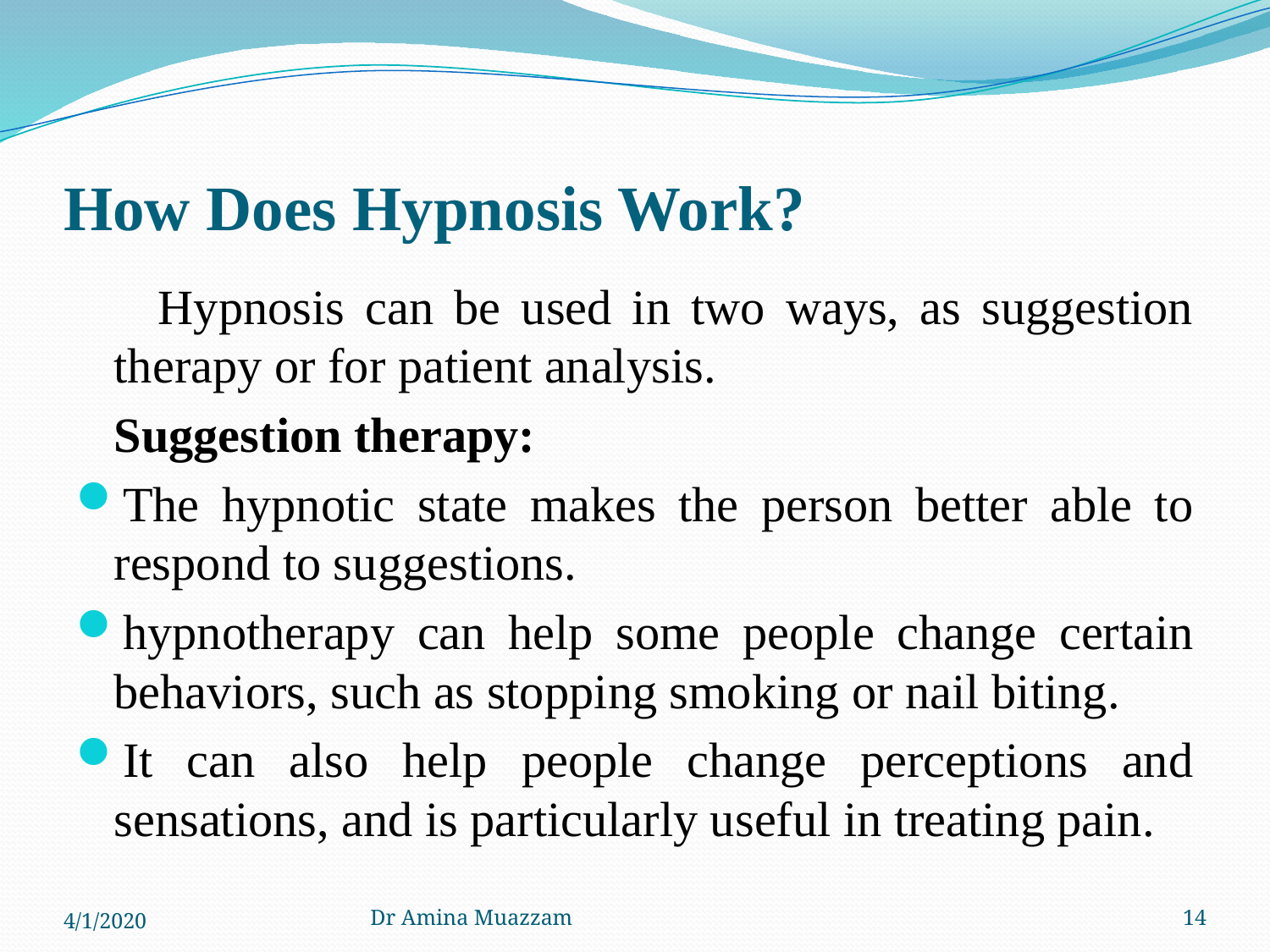

# How Does Hypnosis Work?
    Hypnosis can be used in two ways, as suggestion therapy or for patient analysis.
	Suggestion therapy:
The hypnotic state makes the person better able to respond to suggestions.
hypnotherapy can help some people change certain behaviors, such as stopping smoking or nail biting.
It can also help people change perceptions and sensations, and is particularly useful in treating pain.
4/1/2020
Dr Amina Muazzam
14